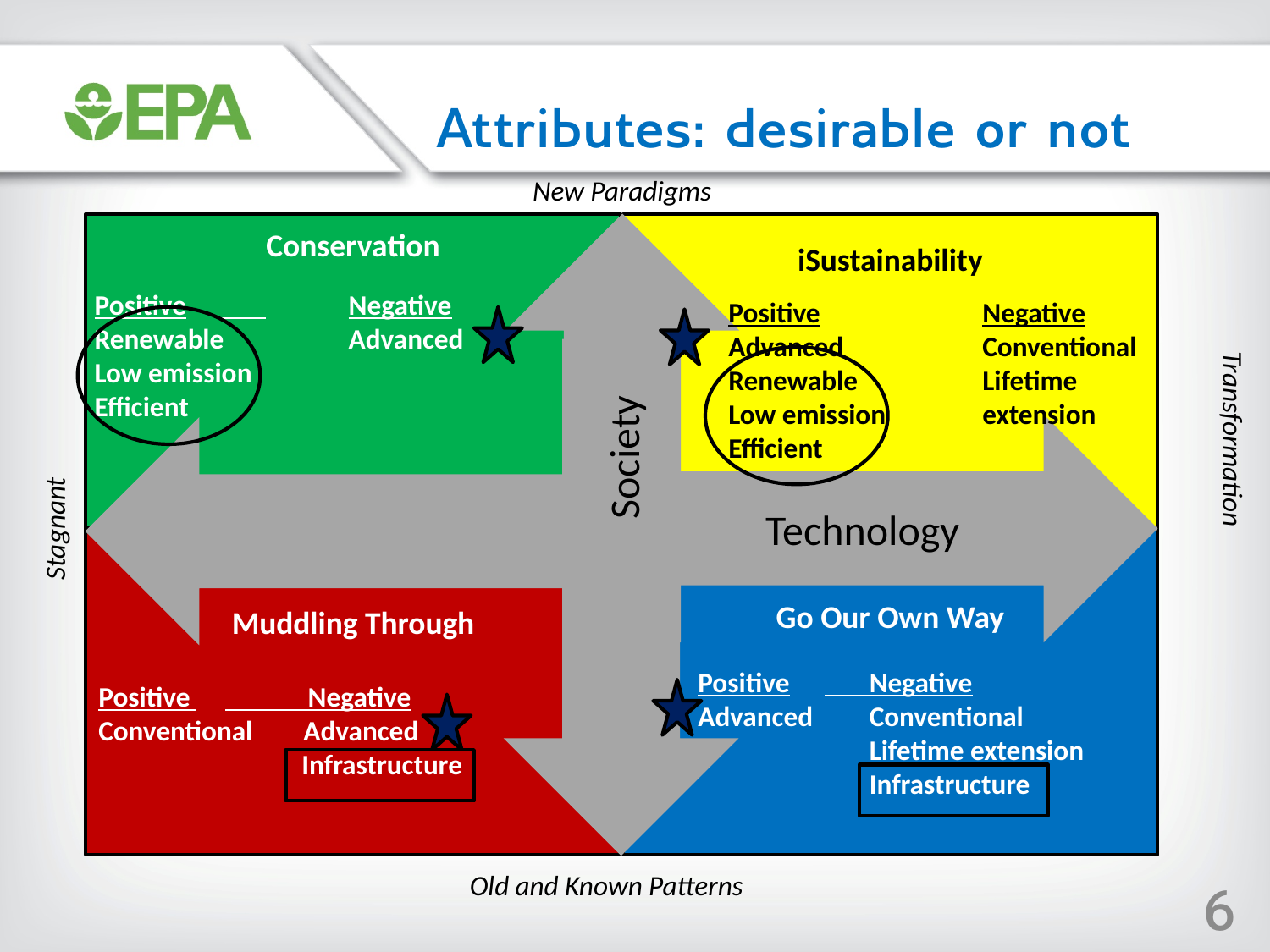

Attributes: desirable or not
New Paradigms
Society
Technology

Conservation

iSustainability

Muddling Through

Positive 	             Negative
Conventional        Advanced
	            Infrastructure
Go Our Own Way

Stagnant
Transformation
Old and Known Patterns
Positive	       	Negative
Renewable	Advanced
Low emission
Efficient

Positive		Negative
Advanced		Conventional
Renewable	Lifetime
Low emission	extension
Efficient

Positive	       Negative
Advanced	       Conventional
	       Lifetime extension
	       Infrastructure

6